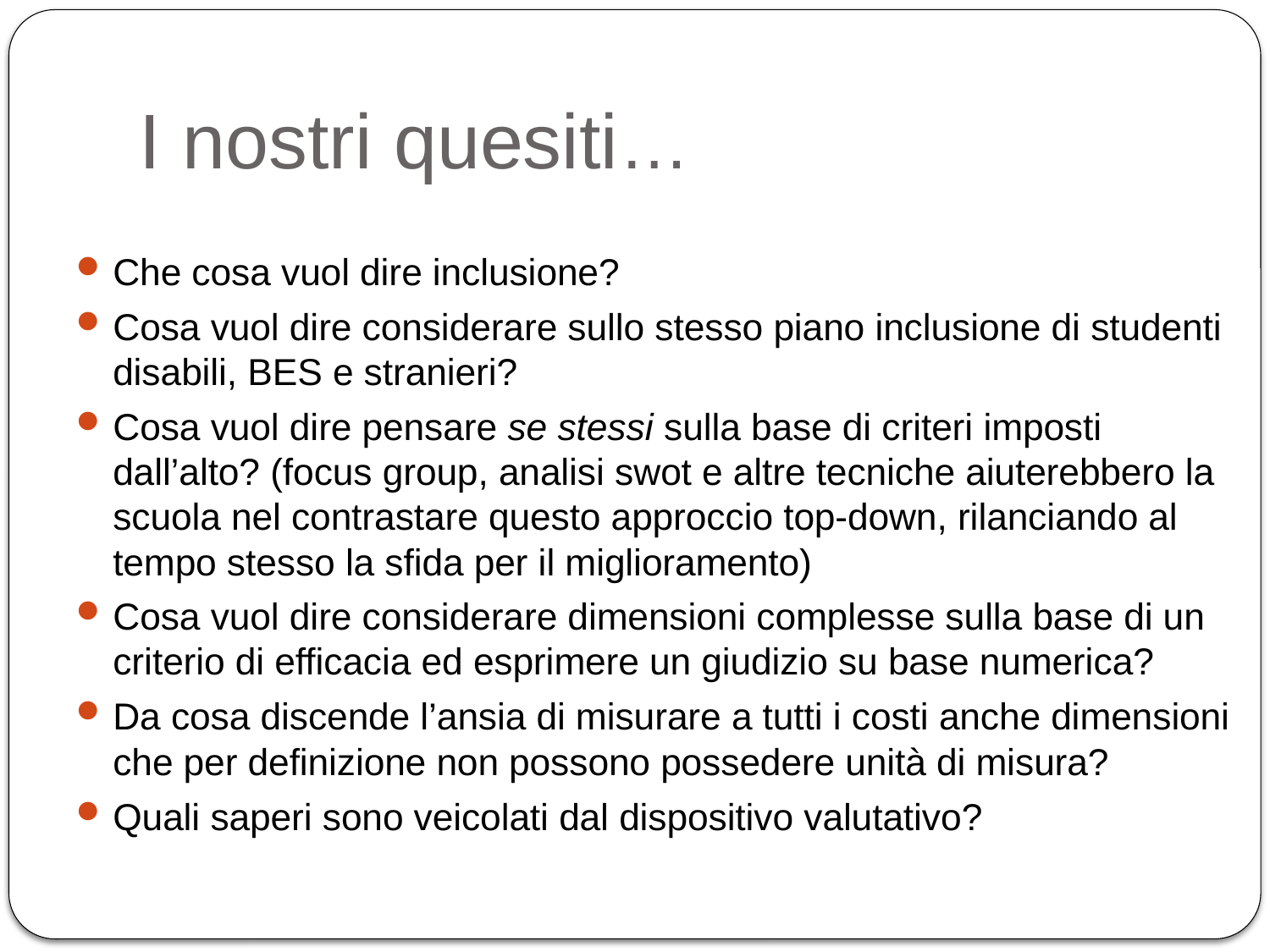

# I nostri quesiti…
Che cosa vuol dire inclusione?
Cosa vuol dire considerare sullo stesso piano inclusione di studenti disabili, BES e stranieri?
Cosa vuol dire pensare se stessi sulla base di criteri imposti dall’alto? (focus group, analisi swot e altre tecniche aiuterebbero la scuola nel contrastare questo approccio top-down, rilanciando al tempo stesso la sfida per il miglioramento)
Cosa vuol dire considerare dimensioni complesse sulla base di un criterio di efficacia ed esprimere un giudizio su base numerica?
Da cosa discende l’ansia di misurare a tutti i costi anche dimensioni che per definizione non possono possedere unità di misura?
Quali saperi sono veicolati dal dispositivo valutativo?